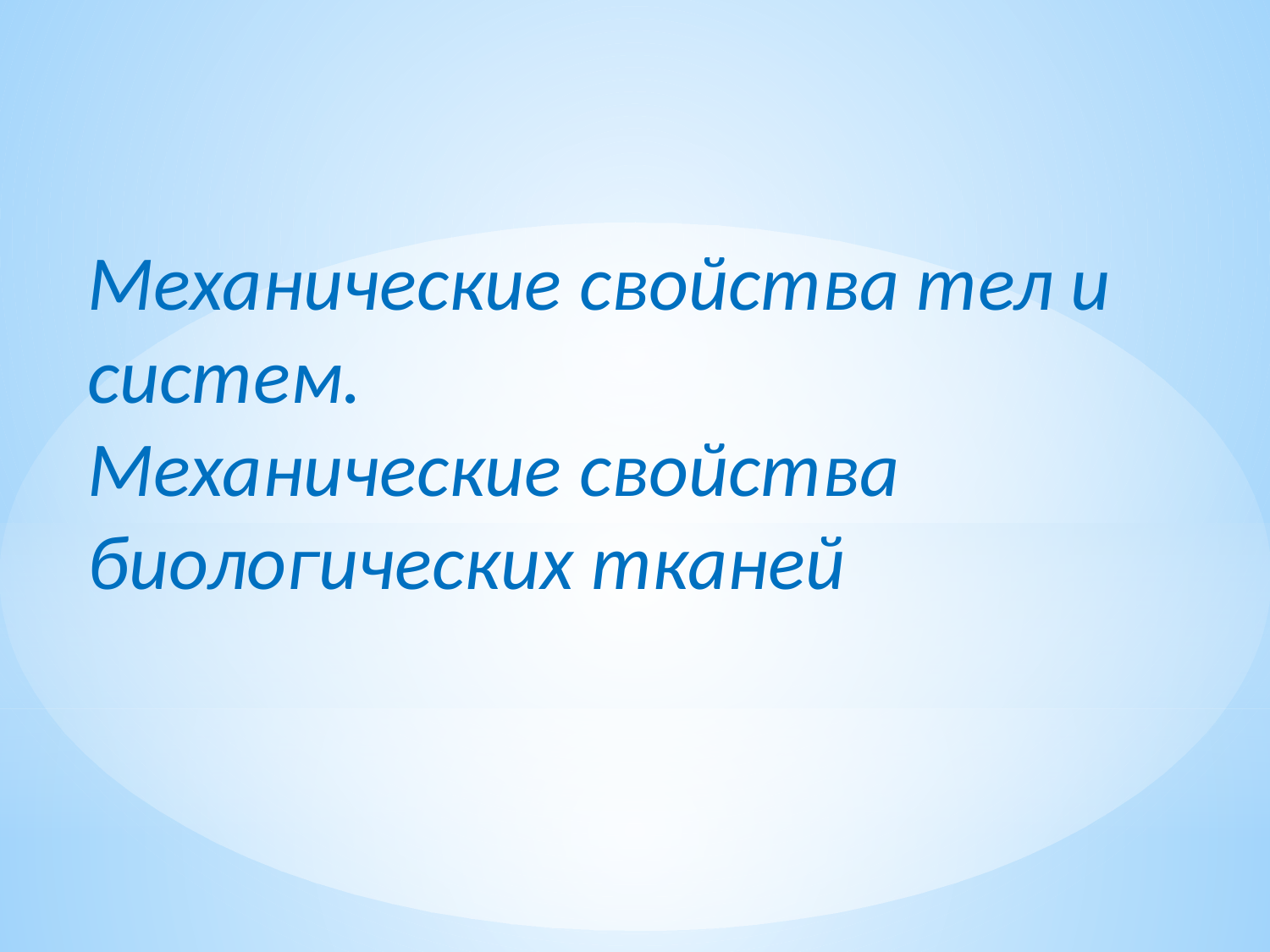

Механические свойства тел и систем.
Механические свойства биологических тканей